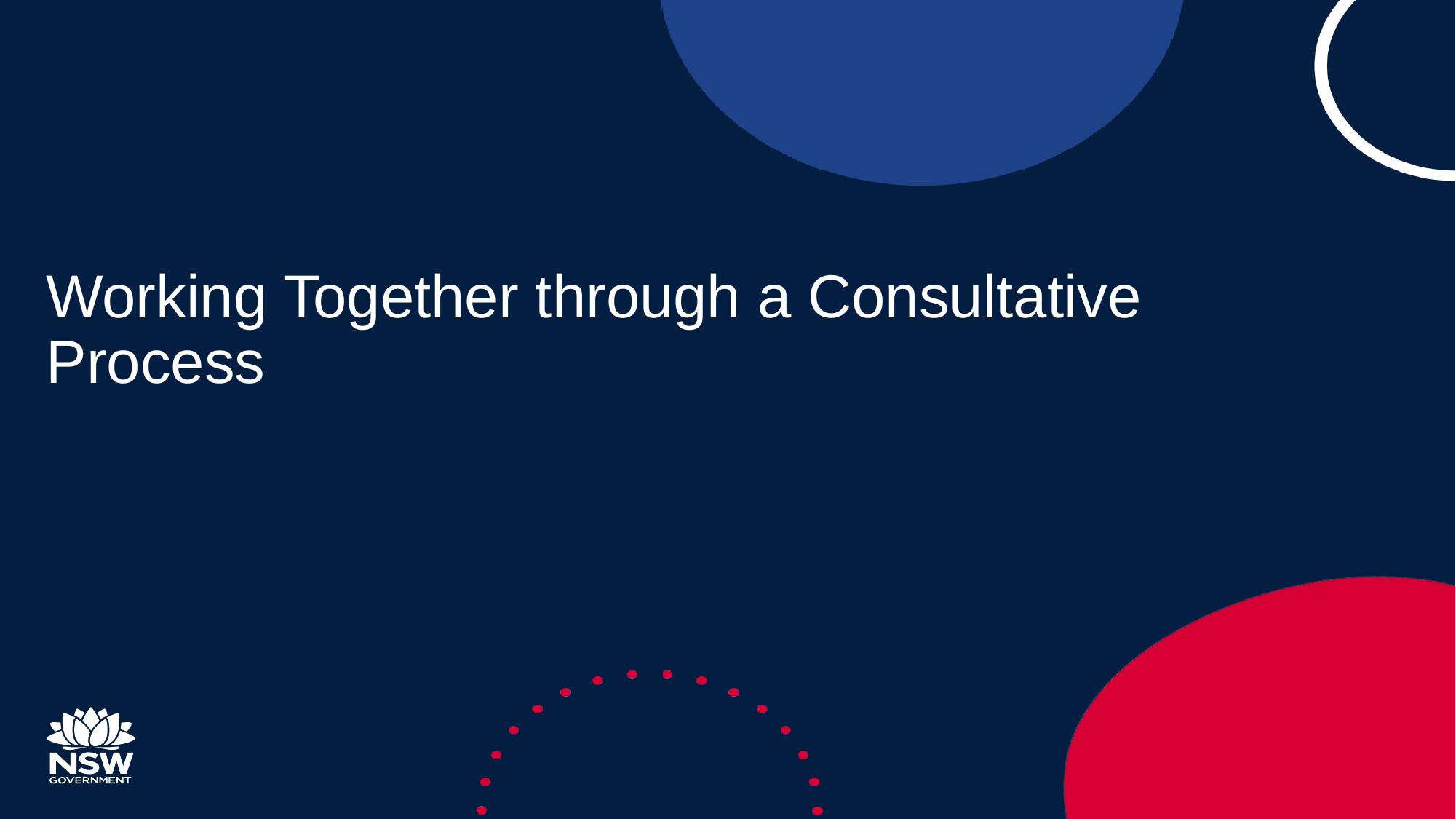

# Working Together through a Consultative Process